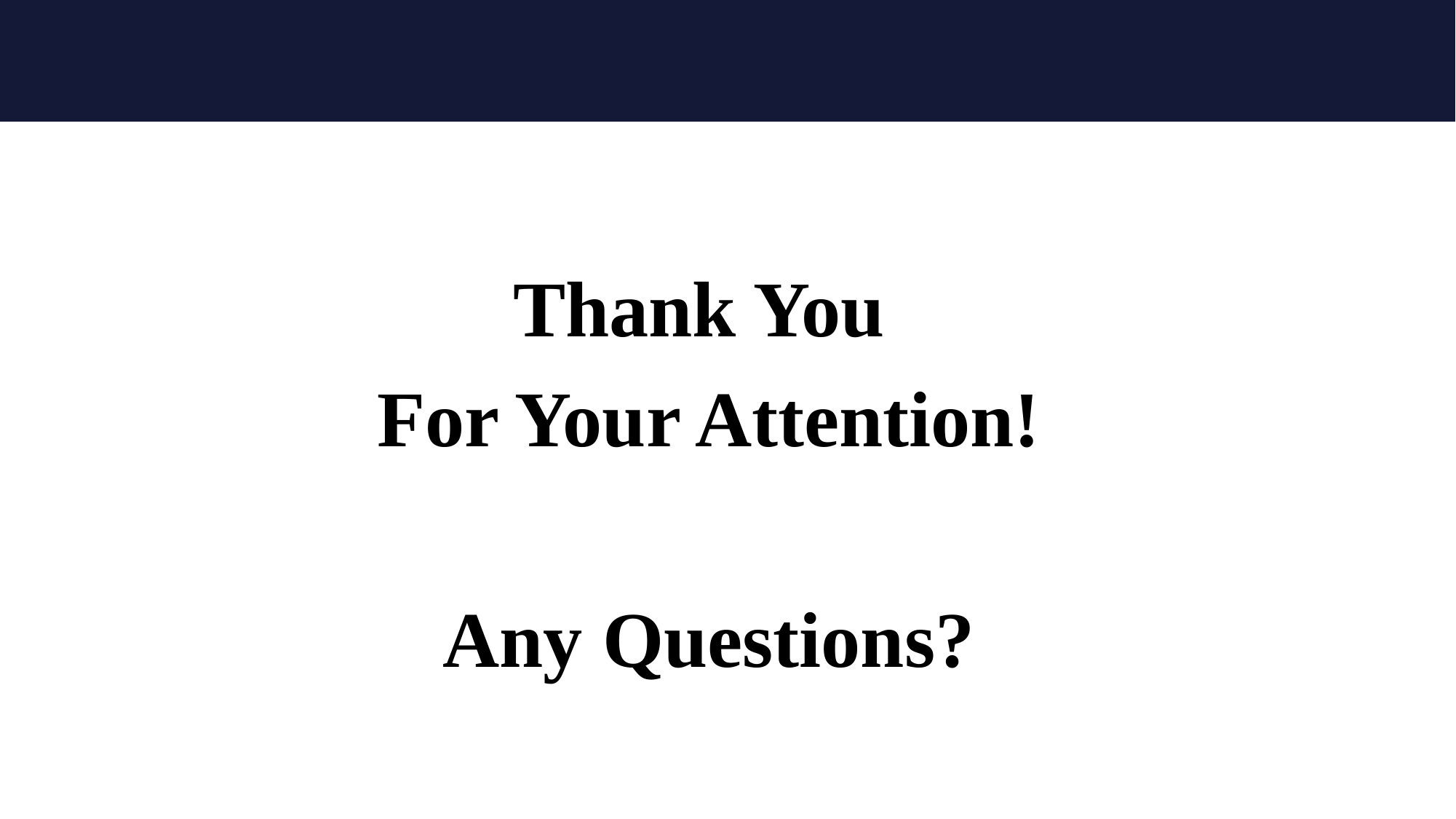

Thank You
For Your Attention!

Any Questions?